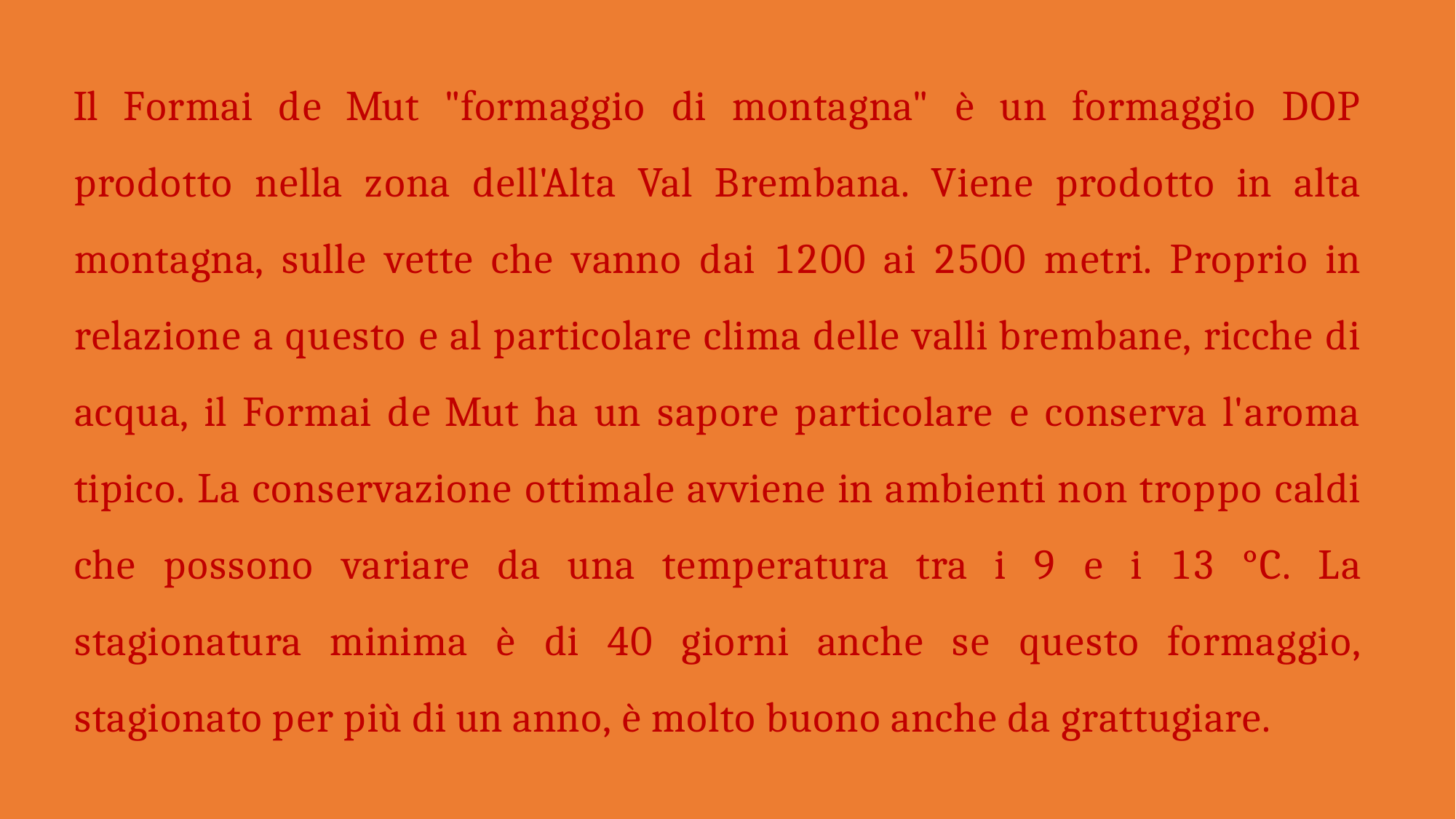

Il Formai de Mut "formaggio di montagna" è un formaggio DOP prodotto nella zona dell'Alta Val Brembana. Viene prodotto in alta montagna, sulle vette che vanno dai 1200 ai 2500 metri. Proprio in relazione a questo e al particolare clima delle valli brembane, ricche di acqua, il Formai de Mut ha un sapore particolare e conserva l'aroma tipico. La conservazione ottimale avviene in ambienti non troppo caldi che possono variare da una temperatura tra i 9 e i 13 °C. La stagionatura minima è di 40 giorni anche se questo formaggio, stagionato per più di un anno, è molto buono anche da grattugiare.